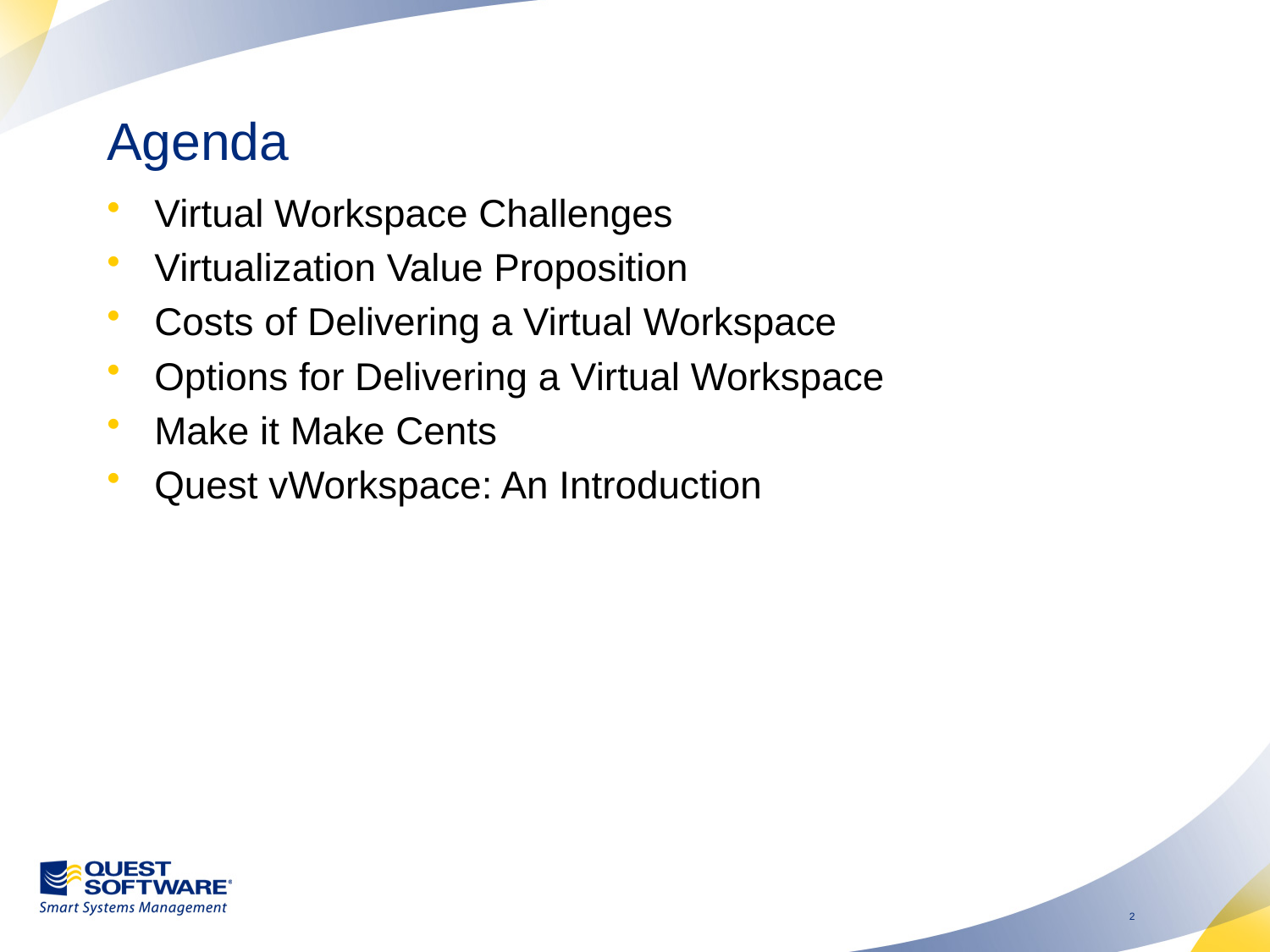

# Agenda
Virtual Workspace Challenges
Virtualization Value Proposition
Costs of Delivering a Virtual Workspace
Options for Delivering a Virtual Workspace
Make it Make Cents
Quest vWorkspace: An Introduction